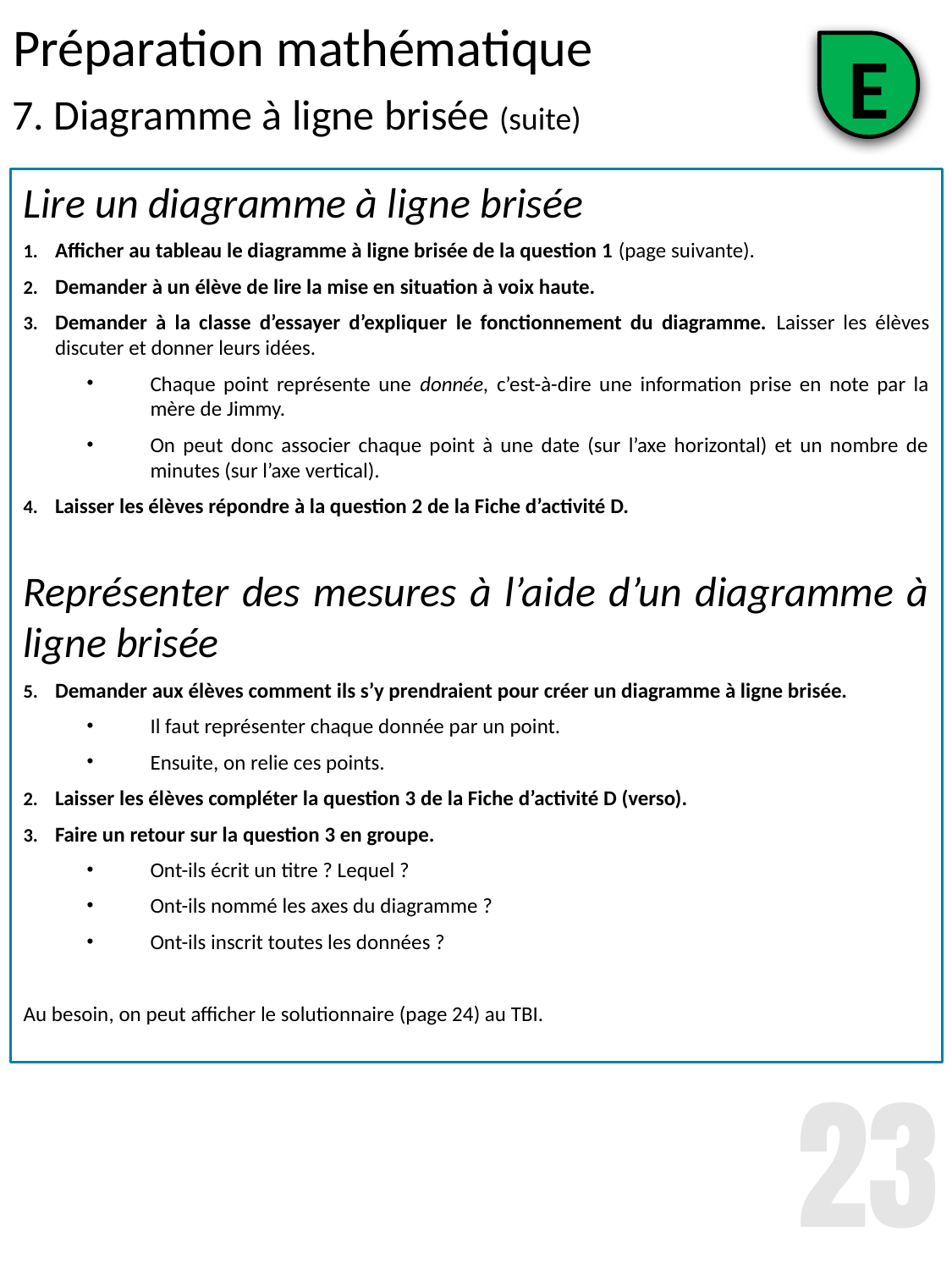

Préparation mathématique
E
7. Diagramme à ligne brisée (suite)
Lire un diagramme à ligne brisée
Afficher au tableau le diagramme à ligne brisée de la question 1 (page suivante).
Demander à un élève de lire la mise en situation à voix haute.
Demander à la classe d’essayer d’expliquer le fonctionnement du diagramme. Laisser les élèves discuter et donner leurs idées.
Chaque point représente une donnée, c’est-à-dire une information prise en note par la mère de Jimmy.
On peut donc associer chaque point à une date (sur l’axe horizontal) et un nombre de minutes (sur l’axe vertical).
Laisser les élèves répondre à la question 2 de la Fiche d’activité D.

Représenter des mesures à l’aide d’un diagramme à ligne brisée
Demander aux élèves comment ils s’y prendraient pour créer un diagramme à ligne brisée.
Il faut représenter chaque donnée par un point.
Ensuite, on relie ces points.
Laisser les élèves compléter la question 3 de la Fiche d’activité D (verso).
Faire un retour sur la question 3 en groupe.
Ont-ils écrit un titre ? Lequel ?
Ont-ils nommé les axes du diagramme ?
Ont-ils inscrit toutes les données ?

Au besoin, on peut afficher le solutionnaire (page 24) au TBI.

23